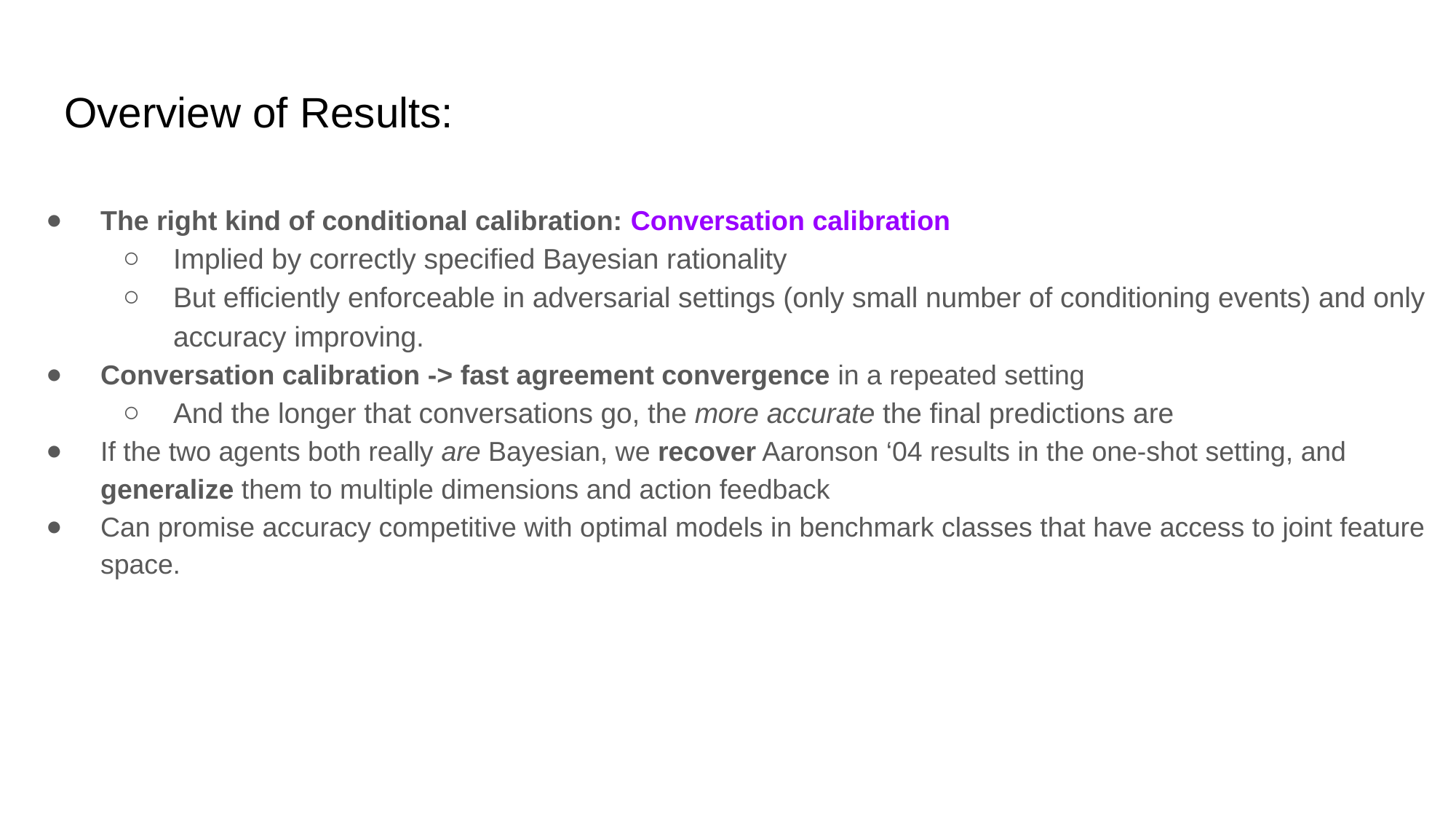

# Overview of Results:
The right kind of conditional calibration: Conversation calibration
Implied by correctly specified Bayesian rationality
But efficiently enforceable in adversarial settings (only small number of conditioning events) and only accuracy improving.
Conversation calibration -> fast agreement convergence in a repeated setting
And the longer that conversations go, the more accurate the final predictions are
If the two agents both really are Bayesian, we recover Aaronson ‘04 results in the one-shot setting, and generalize them to multiple dimensions and action feedback
Can promise accuracy competitive with optimal models in benchmark classes that have access to joint feature space.